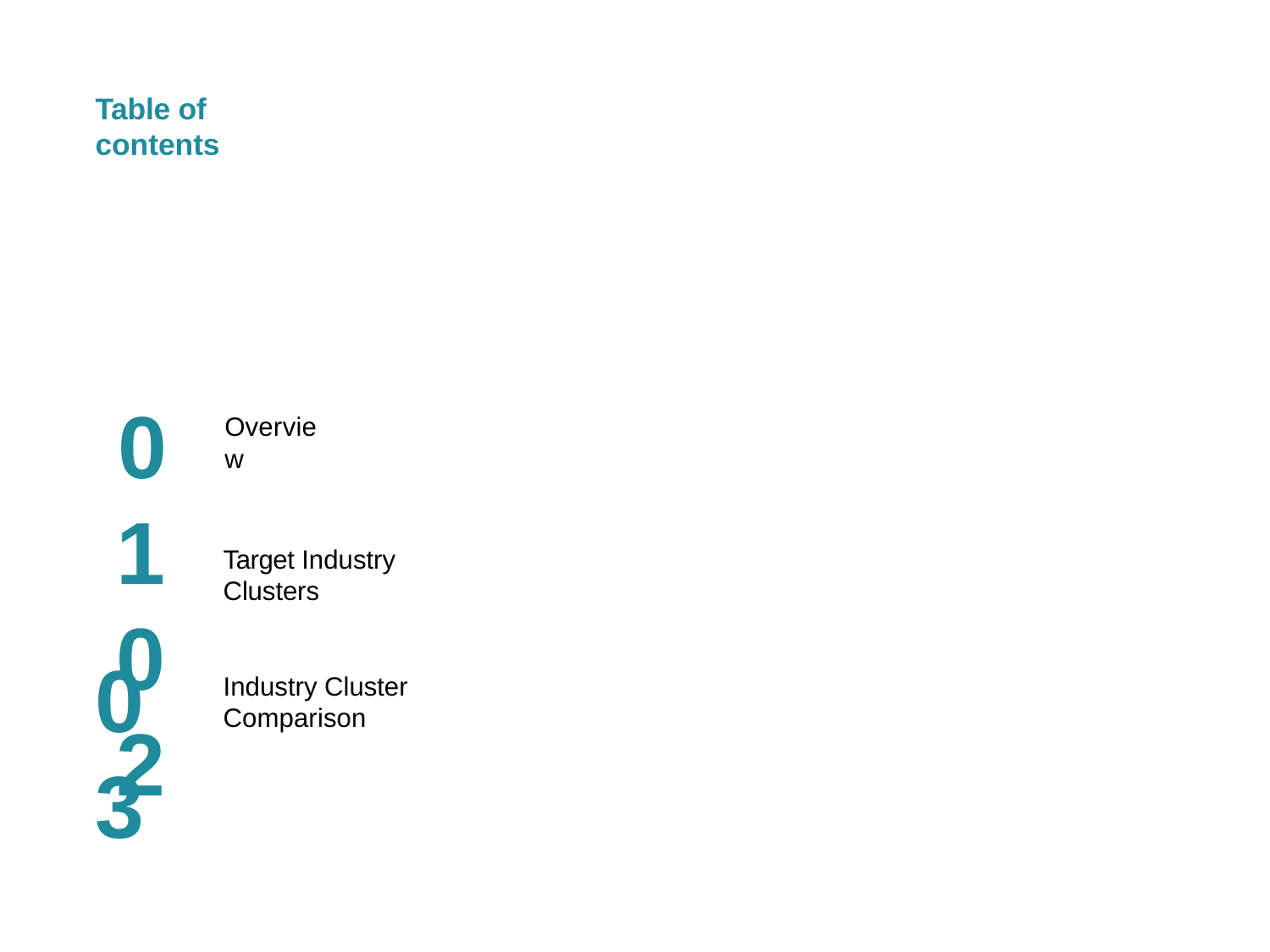

Table of contents
# 01 02
Overview
Target Industry Clusters
03
Industry Cluster Comparison